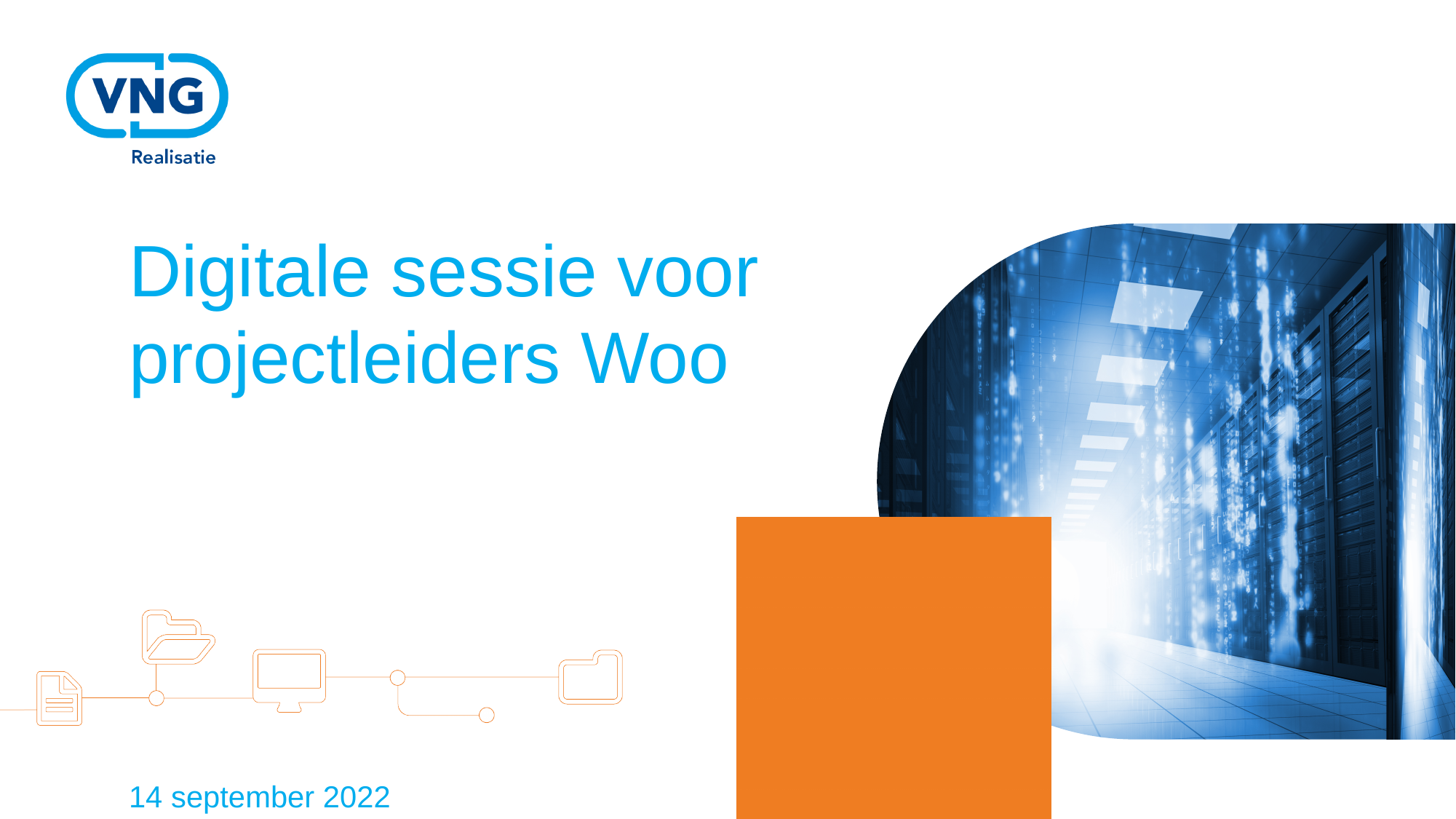

Digitale sessie voor projectleiders Woo
14 september 2022